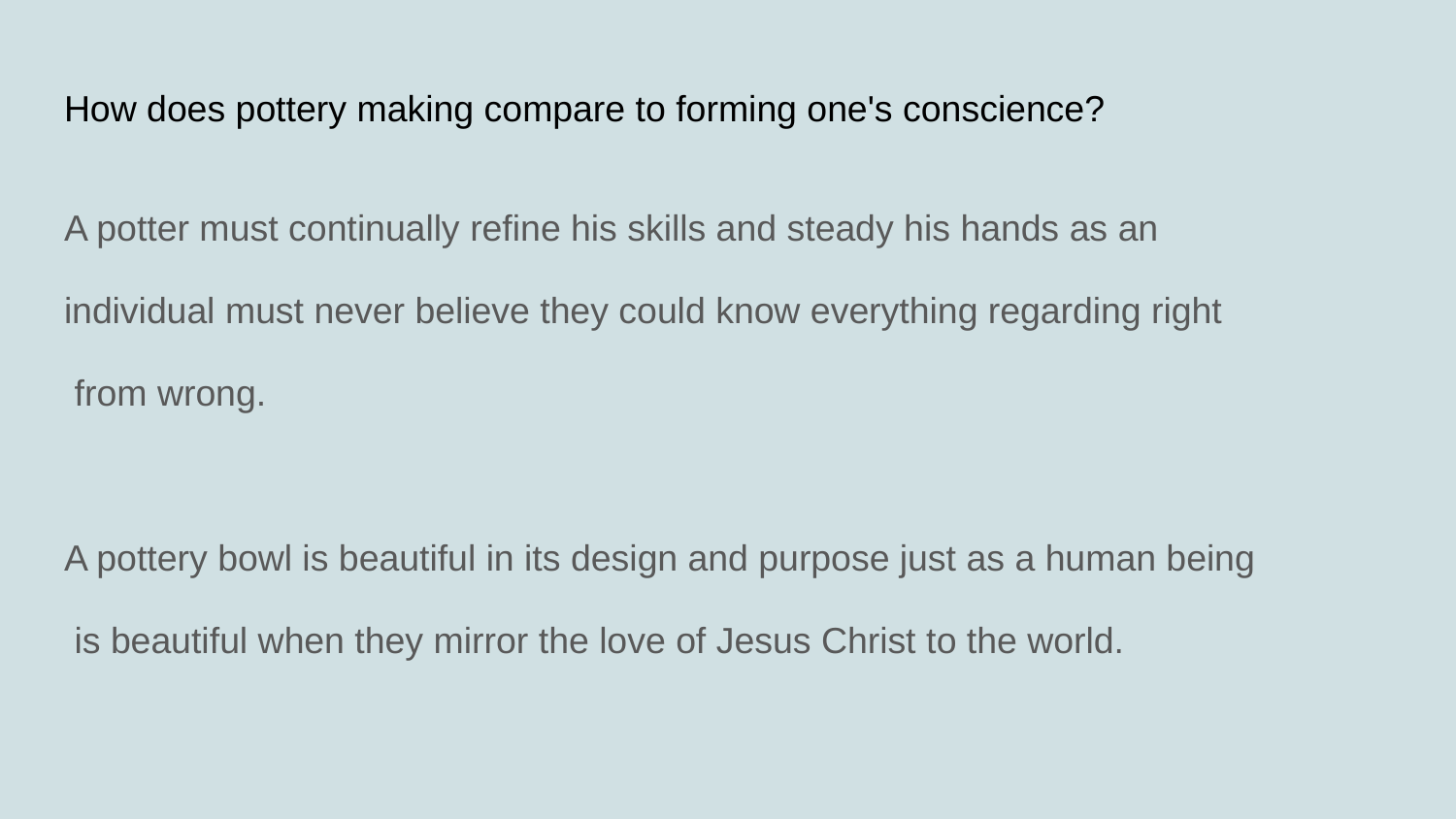

# How does pottery making compare to forming one's conscience?
A potter must continually refine his skills and steady his hands as an
individual must never believe they could know everything regarding right
 from wrong.

A pottery bowl is beautiful in its design and purpose just as a human being
 is beautiful when they mirror the love of Jesus Christ to the world.